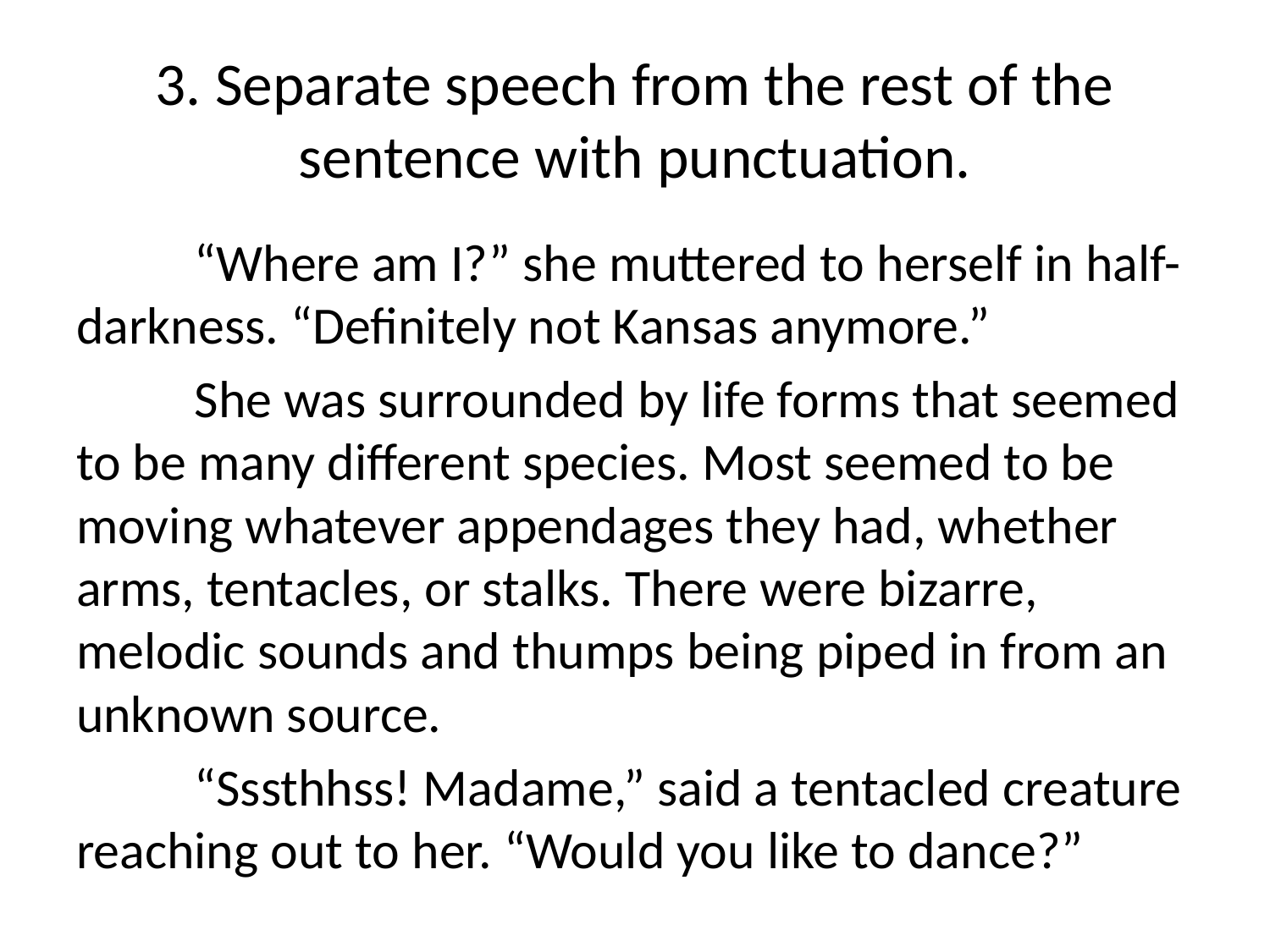

# 3. Separate speech from the rest of the sentence with punctuation.
		“Where am I?” she muttered to herself in half-darkness. “Definitely not Kansas anymore.”
		She was surrounded by life forms that seemed to be many different species. Most seemed to be moving whatever appendages they had, whether arms, tentacles, or stalks. There were bizarre, melodic sounds and thumps being piped in from an unknown source.
		“Sssthhss! Madame,” said a tentacled creature reaching out to her. “Would you like to dance?”